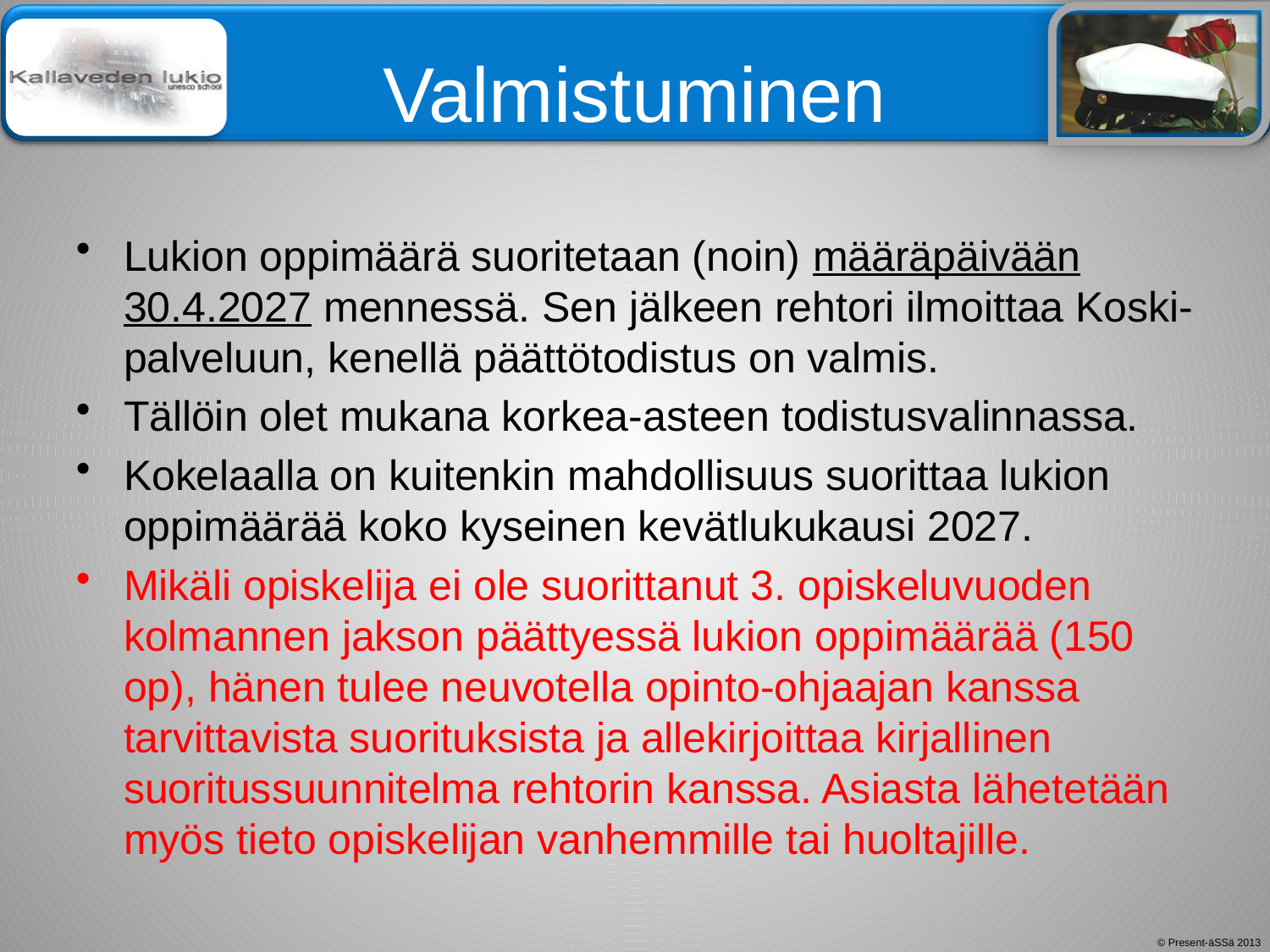

# Valmistuminen
Lukion oppimäärä suoritetaan (noin) määräpäivään 30.4.2027 mennessä. Sen jälkeen rehtori ilmoittaa Koski-palveluun, kenellä päättötodistus on valmis.
Tällöin olet mukana korkea-asteen todistusvalinnassa.
Kokelaalla on kuitenkin mahdollisuus suorittaa lukion oppimäärää koko kyseinen kevätlukukausi 2027.
Mikäli opiskelija ei ole suorittanut 3. opiskeluvuoden kolmannen jakson päättyessä lukion oppimäärää (150 op), hänen tulee neuvotella opinto-ohjaajan kanssa tarvittavista suorituksista ja allekirjoittaa kirjallinen suoritussuunnitelma rehtorin kanssa. Asiasta lähetetään myös tieto opiskelijan vanhemmille tai huoltajille.